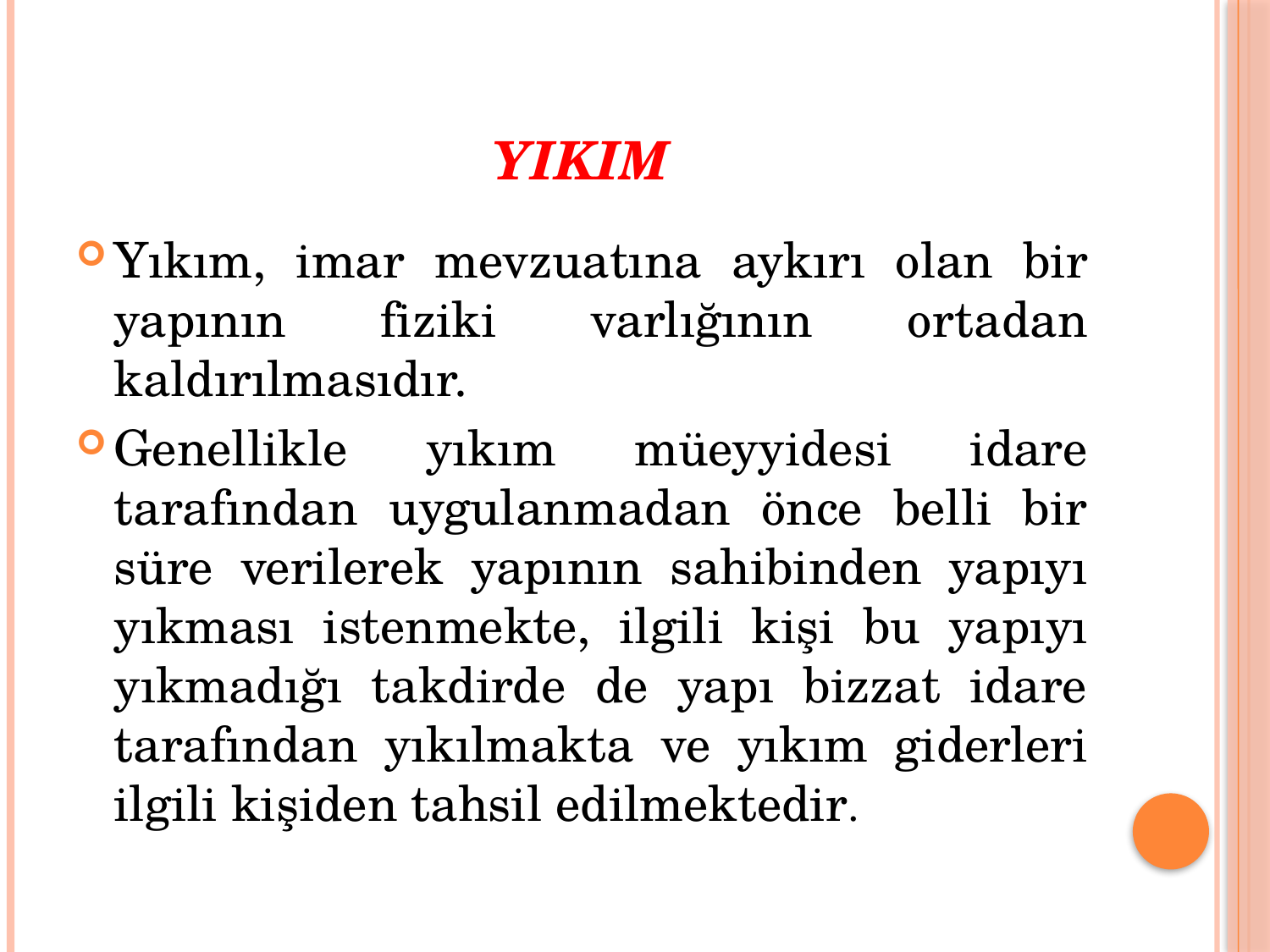

# Yıkım
Yıkım, imar mevzuatına aykırı olan bir yapının fiziki varlığının ortadan kaldırılmasıdır.
Genellikle yıkım müeyyidesi idare tarafından uygulanmadan önce belli bir süre verilerek yapının sahibinden yapıyı yıkması istenmekte, ilgili kişi bu yapıyı yıkmadığı takdirde de yapı bizzat idare tarafından yıkılmakta ve yıkım giderleri ilgili kişiden tahsil edilmektedir.